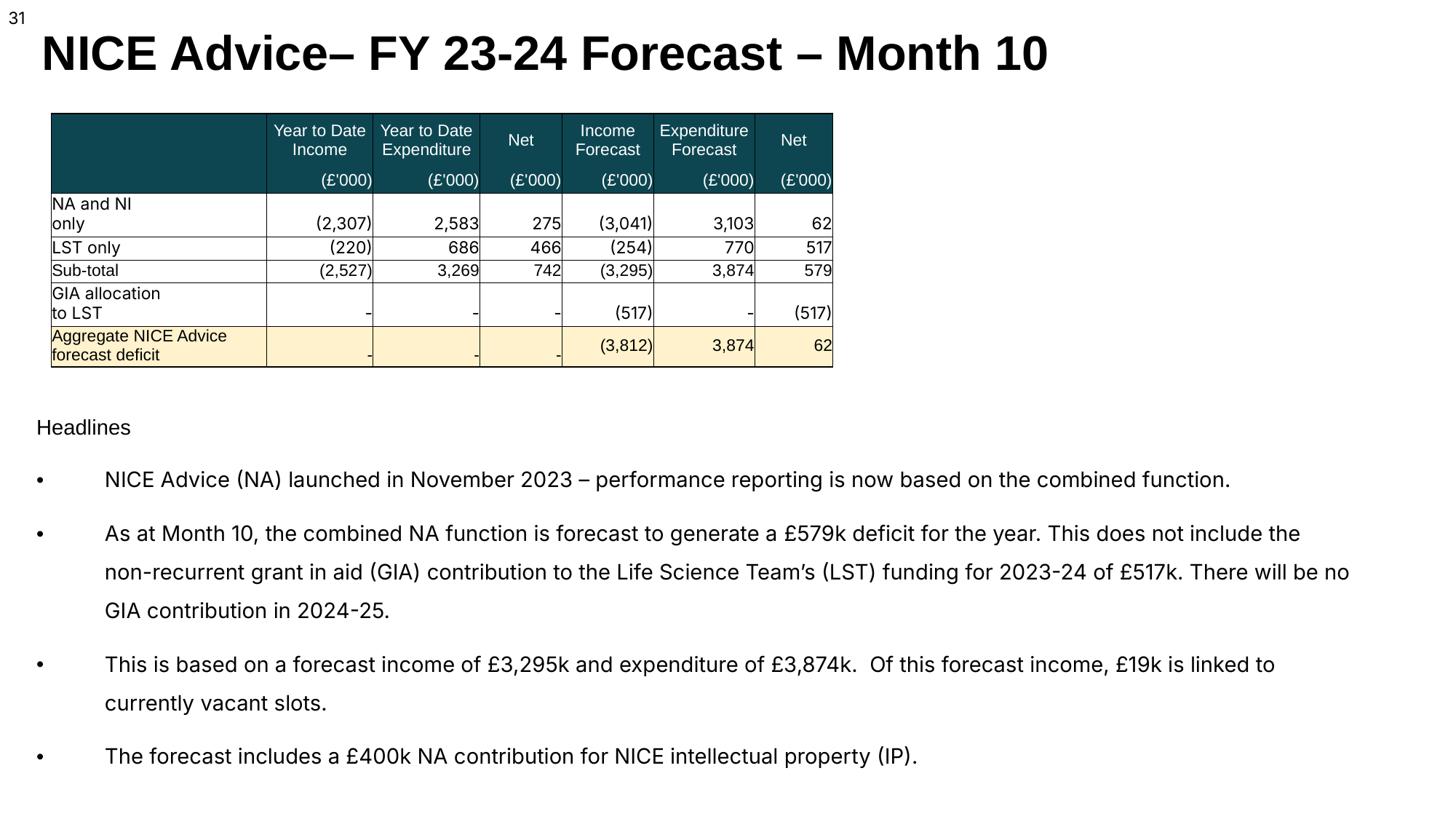

# NICE Advice– FY 23-24 Forecast – Month 10
|  |  |  |  | Year to Date Income | Year to Date Expenditure | Net | Income Forecast | Expenditure Forecast | Net |
| --- | --- | --- | --- | --- | --- | --- | --- | --- | --- |
|  |  |  |  | (£'000) | (£'000) | (£'000) | (£'000) | (£'000) | (£'000) |
| NA and NI only |  |  |  | (2,307) | 2,583 | 275 | (3,041) | 3,103 | 62 |
| LST only |  |  |  | (220) | 686 | 466 | (254) | 770 | 517 |
| Sub-total |  |  |  | (2,527) | 3,269 | 742 | (3,295) | 3,874 | 579 |
| GIA allocation to LST |  |  |  | - | - | - | (517) | - | (517) |
| Aggregate NICE Advice forecast deficit |  |  |  | - | - | - | (3,812) | 3,874 | 62 |
Headlines
NICE Advice (NA) launched in November 2023 – performance reporting is now based on the combined function.
As at Month 10, the combined NA function is forecast to generate a £579k deficit for the year. This does not include the non-recurrent grant in aid (GIA) contribution to the Life Science Team’s (LST) funding for 2023-24 of £517k. There will be no GIA contribution in 2024-25.
This is based on a forecast income of £3,295k and expenditure of £3,874k.  Of this forecast income, £19k is linked to currently vacant slots.
The forecast includes a £400k NA contribution for NICE intellectual property (IP).